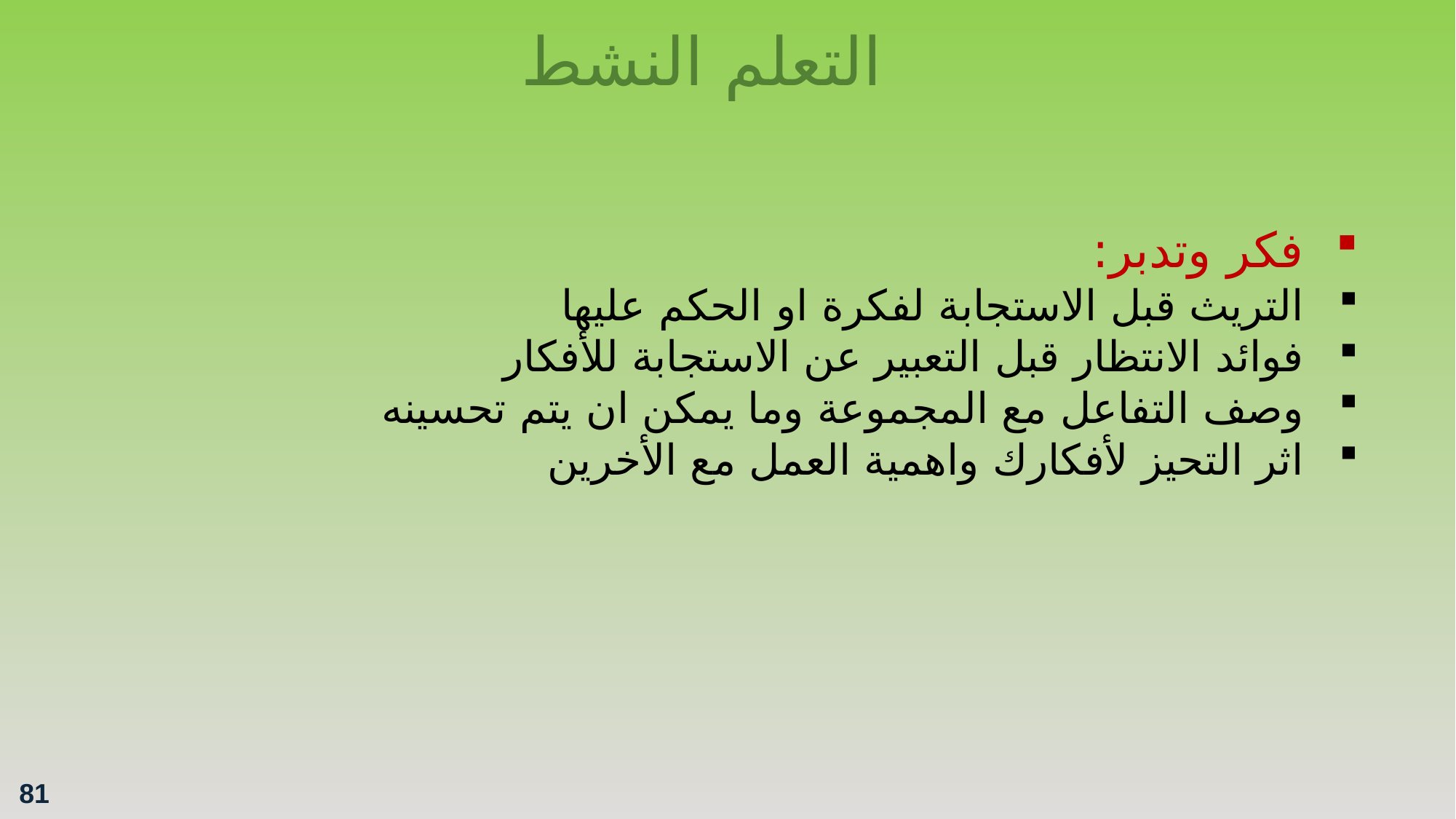

التعلم النشط
فكر وتدبر:
التريث قبل الاستجابة لفكرة او الحكم عليها
فوائد الانتظار قبل التعبير عن الاستجابة للأفكار
وصف التفاعل مع المجموعة وما يمكن ان يتم تحسينه
اثر التحيز لأفكارك واهمية العمل مع الأخرين

81